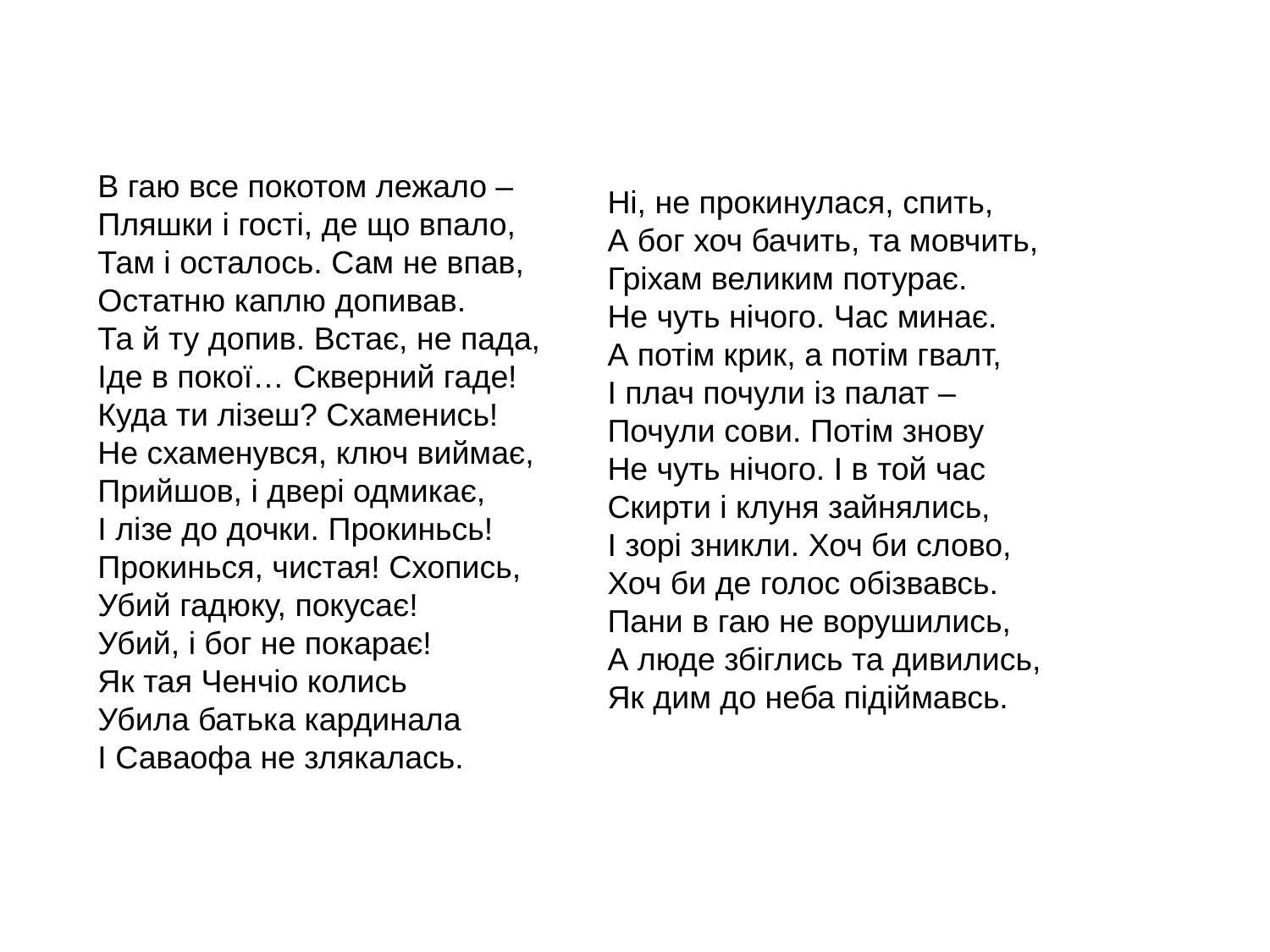

В гаю все покотом лежало –
Пляшки і гості, де що впало,
Там і осталось. Сам не впав,
Остатню каплю допивав.
Та й ту допив. Встає, не пада,
Іде в покої… Скверний гаде!
Куда ти лізеш? Схаменись!
Не схаменувся, ключ виймає,
Прийшов, і двері одмикає,
І лізе до дочки. Прокиньсь!
Прокинься, чистая! Схопись,
Убий гадюку, покусає!
Убий, і бог не покарає!
Як тая Ченчіо колись
Убила батька кардинала
І Саваофа не злякалась.
Ні, не прокинулася, спить,
А бог хоч бачить, та мовчить,
Гріхам великим потурає.
Не чуть нічого. Час минає.
А потім крик, а потім гвалт,
І плач почули із палат –
Почули сови. Потім знову
Не чуть нічого. І в той час
Скирти і клуня зайнялись,
І зорі зникли. Хоч би слово,
Хоч би де голос обізвавсь.
Пани в гаю не ворушились,
А люде збіглись та дивились,
Як дим до неба підіймавсь.